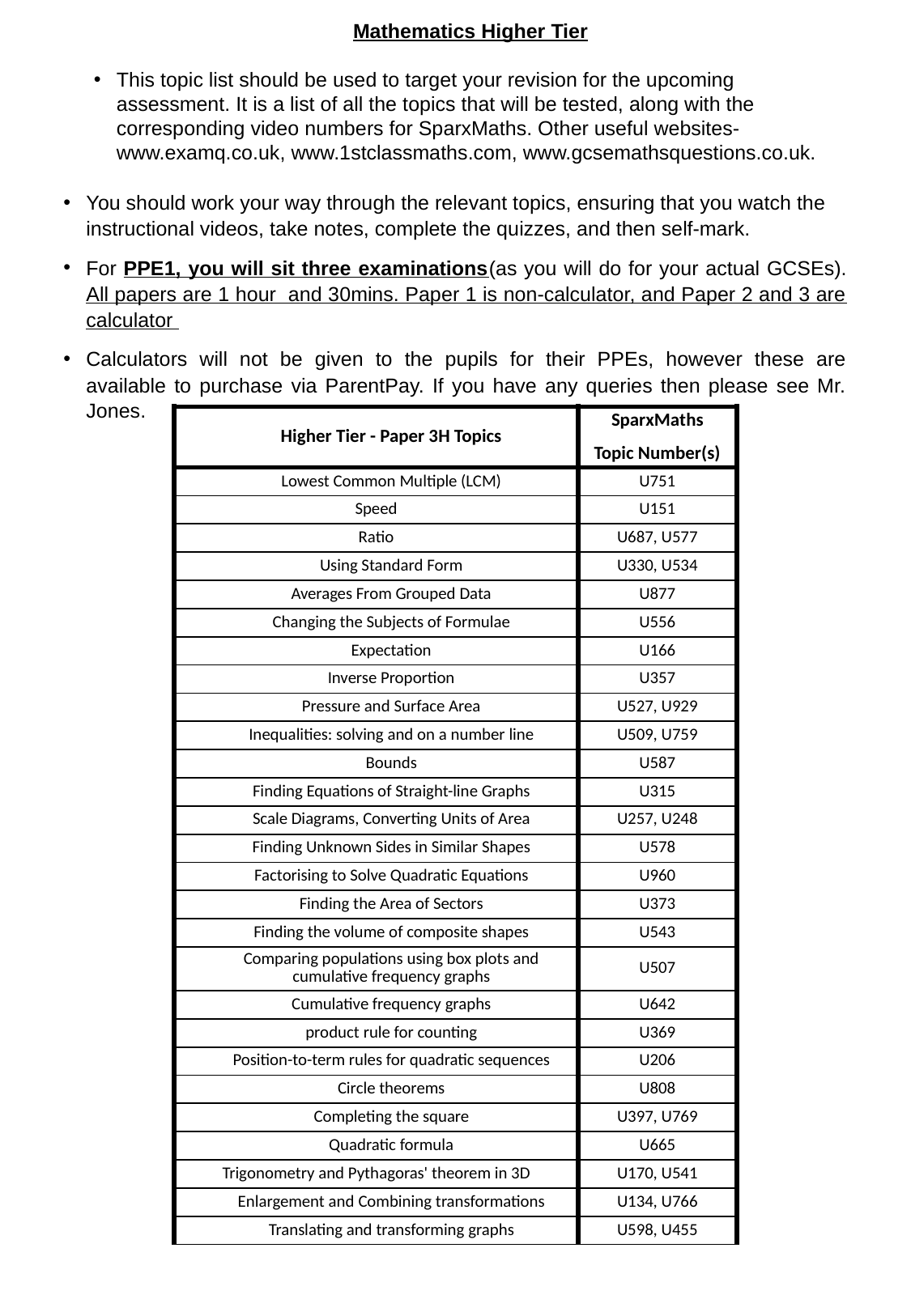

Mathematics Higher Tier

This topic list should be used to target your revision for the upcoming assessment. It is a list of all the topics that will be tested, along with the corresponding video numbers for SparxMaths. Other useful websites- www.examq.co.uk, www.1stclassmaths.com, www.gcsemathsquestions.co.uk.

You should work your way through the relevant topics, ensuring that you watch the instructional videos, take notes, complete the quizzes, and then self-mark.
For PPE1, you will sit three examinations(as you will do for your actual GCSEs). All papers are 1 hour  and 30mins. Paper 1 is non-calculator, and Paper 2 and 3 are calculator
Calculators will not be given to the pupils for their PPEs, however these are available to purchase via ParentPay. If you have any queries then please see Mr. Jones.
| Higher Tier - Paper 3H Topics | SparxMaths Topic Number(s) |
| --- | --- |
| Lowest Common Multiple (LCM) | U751 |
| Speed | U151 |
| Ratio | U687, U577 |
| Using Standard Form | U330, U534 |
| Averages From Grouped Data | U877 |
| Changing the Subjects of Formulae | U556 |
| Expectation | U166 |
| Inverse Proportion | U357 |
| Pressure and Surface Area | U527, U929 |
| Inequalities: solving and on a number line | U509, U759 |
| Bounds | U587 |
| Finding Equations of Straight-line Graphs | U315 |
| Scale Diagrams, Converting Units of Area | U257, U248 |
| Finding Unknown Sides in Similar Shapes | U578 |
| Factorising to Solve Quadratic Equations | U960 |
| Finding the Area of Sectors | U373 |
| Finding the volume of composite shapes | U543 |
| Comparing populations using box plots and cumulative frequency graphs | U507 |
| Cumulative frequency graphs | U642 |
| product rule for counting | U369 |
| Position-to-term rules for quadratic sequences | U206 |
| Circle theorems | U808 |
| Completing the square | U397, U769 |
| Quadratic formula | U665 |
| Trigonometry and Pythagoras' theorem in 3D | U170, U541 |
| Enlargement and Combining transformations | U134, U766 |
| Translating and transforming graphs | U598, U455 |